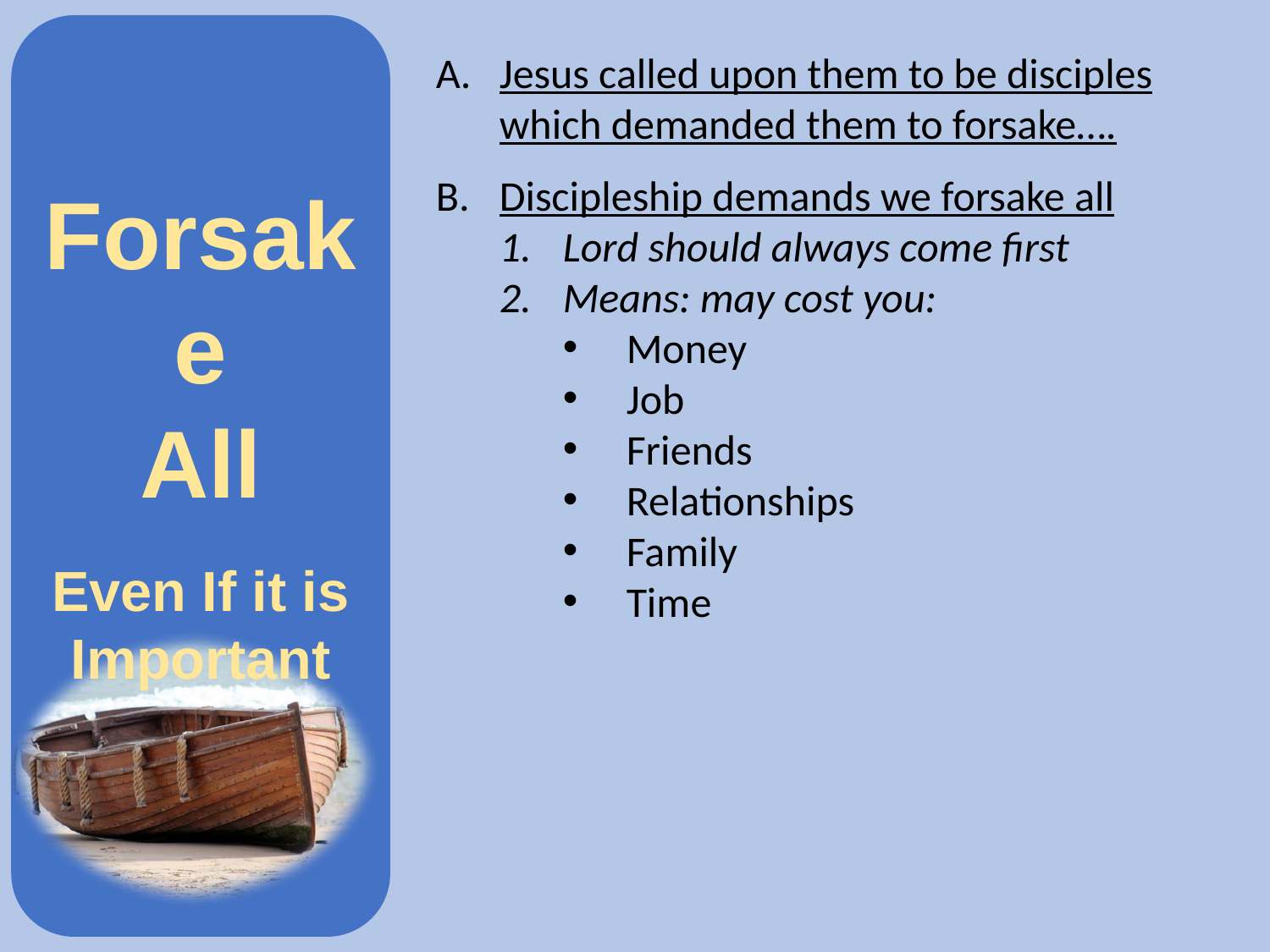

Jesus called upon them to be disciples which demanded them to forsake….

Discipleship demands we forsake all
Lord should always come first
Means: may cost you:
Money
Job
Friends
Relationships
Family
Time
Forsake
All

Even If it is Important